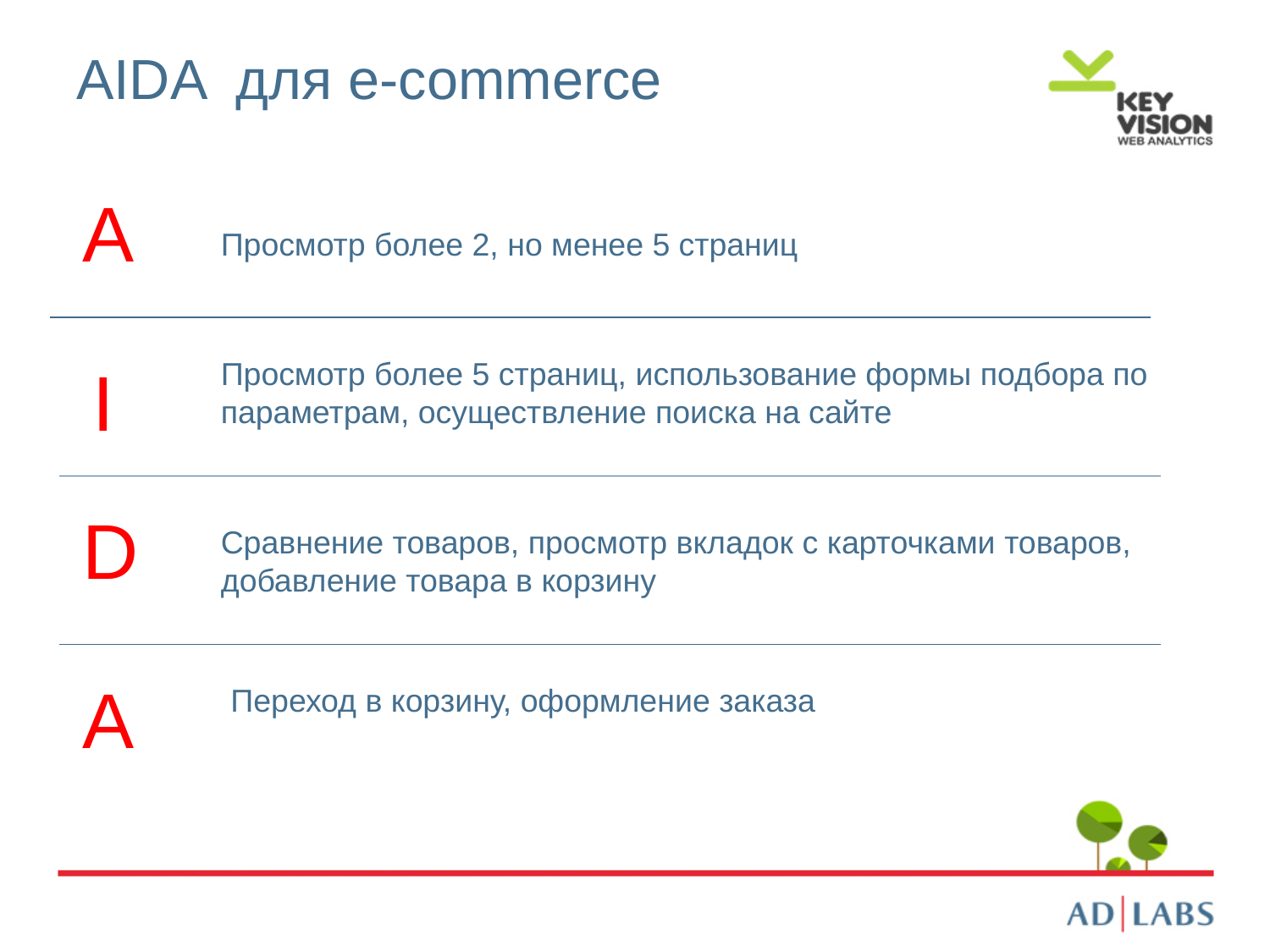

# AIDA  для e-commerce
A
Просмотр более 2, но менее 5 страниц
I
Просмотр более 5 страниц, использование формы подбора по параметрам, осуществление поиска на сайте
D
Сравнение товаров, просмотр вкладок с карточками товаров, добавление товара в корзину
A
Переход в корзину, оформление заказа